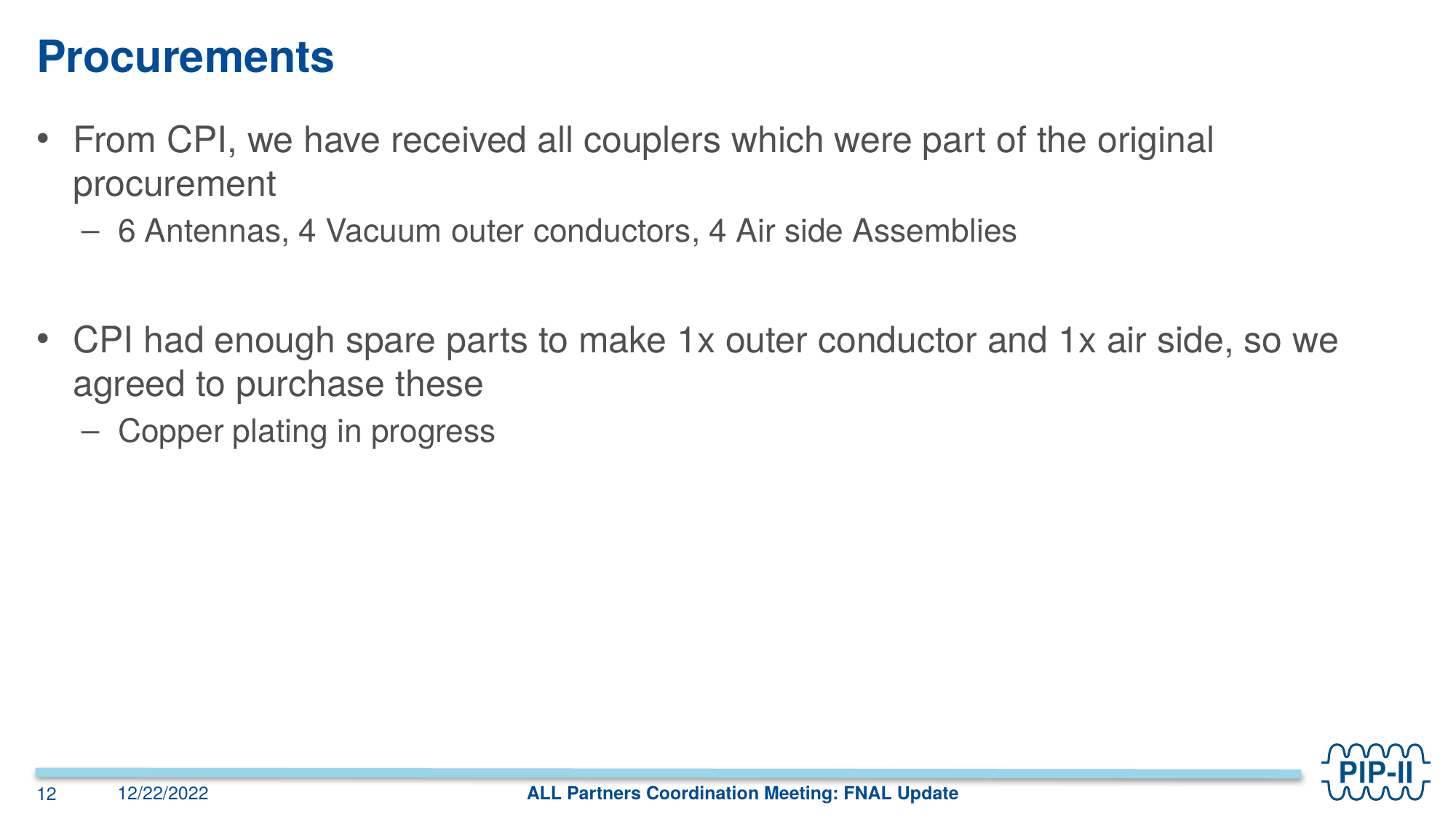

# Procurements
From CPI, we have received all couplers which were part of the original procurement
6 Antennas, 4 Vacuum outer conductors, 4 Air side Assemblies

CPI had enough spare parts to make 1x outer conductor and 1x air side, so we agreed to purchase these
Copper plating in progress

ALL Partners Coordination Meeting: FNAL Update
12/22/2022
12